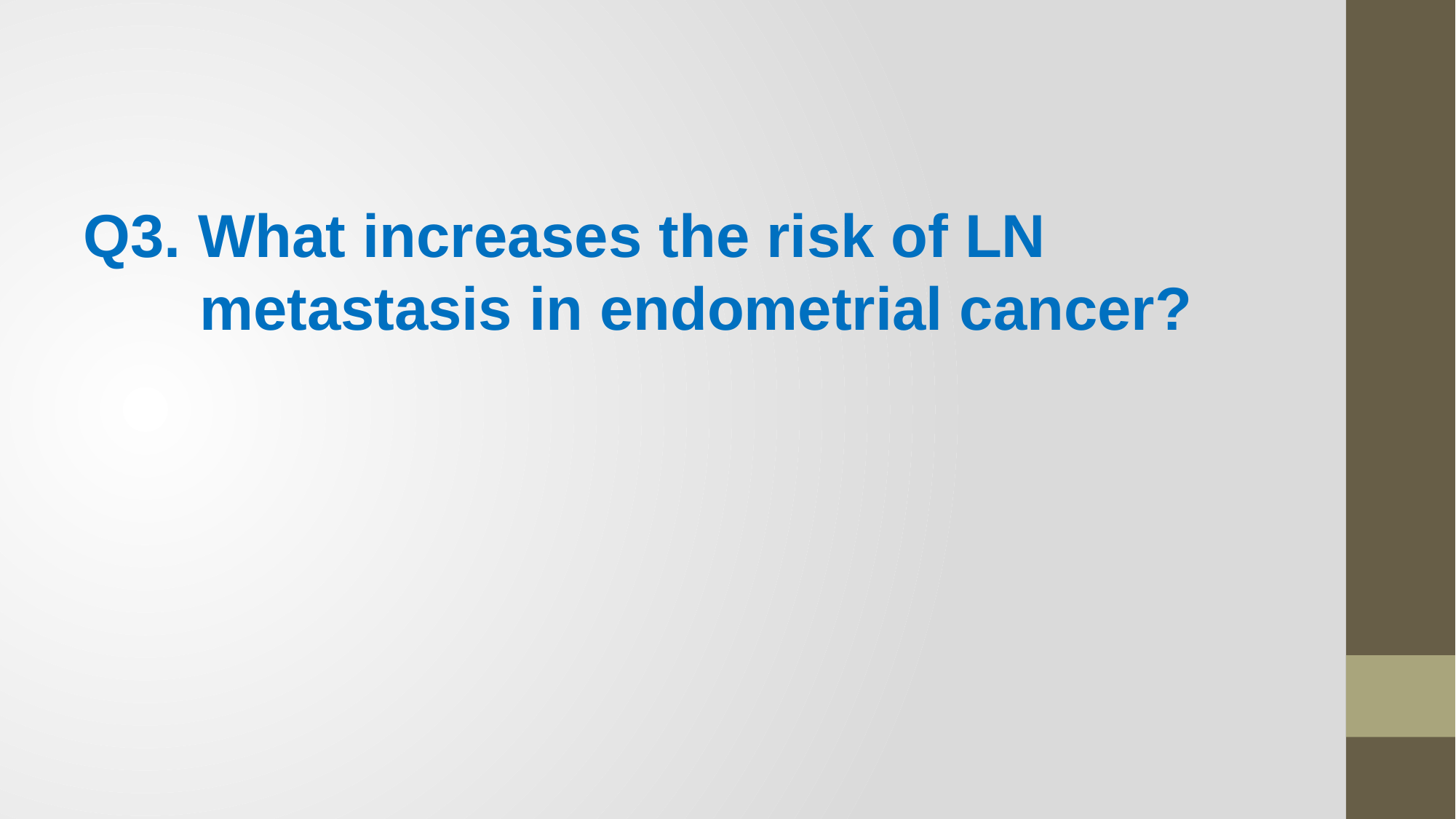

Q3. What increases the risk of LN metastasis in endometrial cancer?